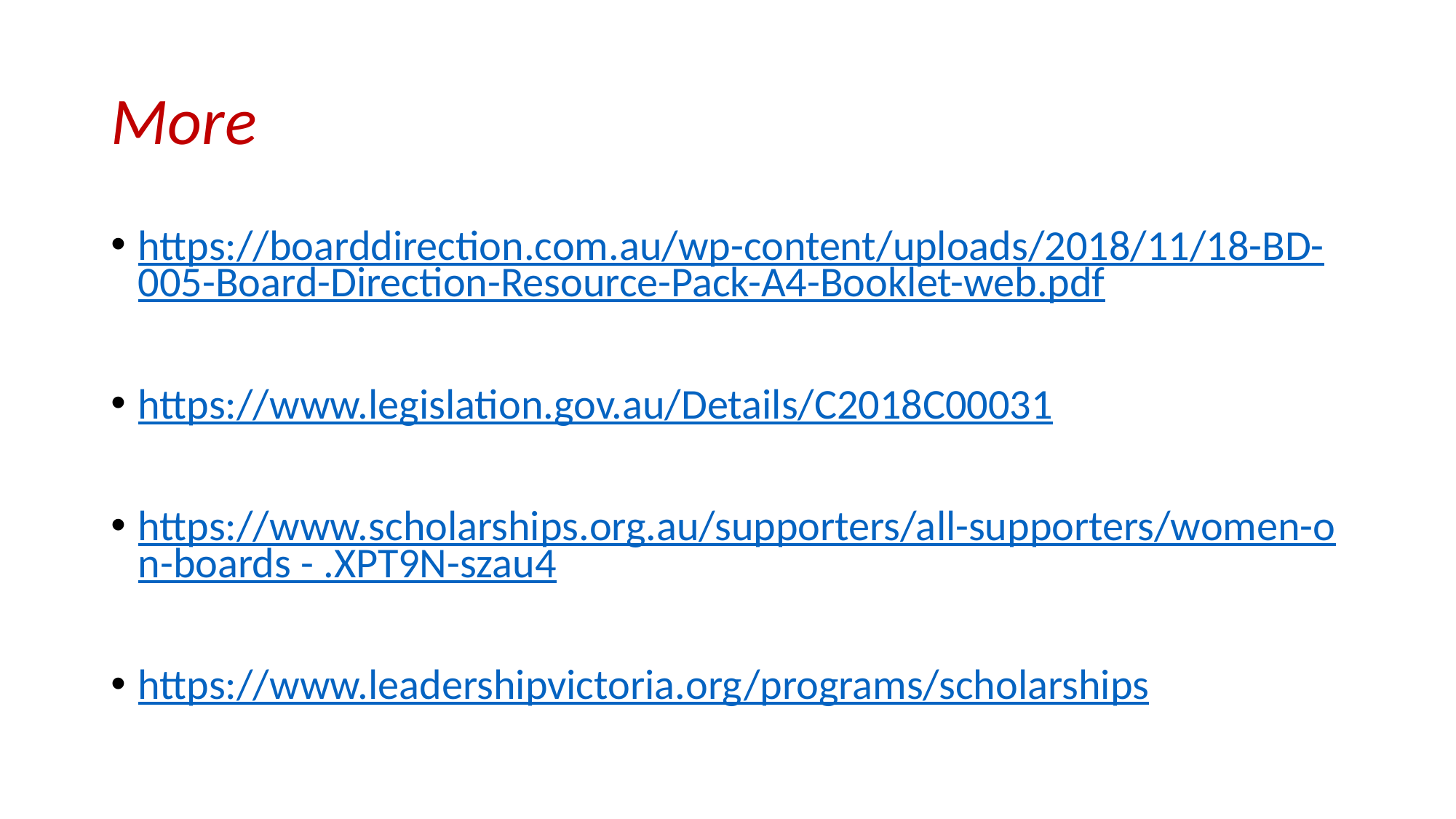

# More
https://boarddirection.com.au/wp-content/uploads/2018/11/18-BD-005-Board-Direction-Resource-Pack-A4-Booklet-web.pdf

https://www.legislation.gov.au/Details/C2018C00031

https://www.scholarships.org.au/supporters/all-supporters/women-on-boards - .XPT9N-szau4

https://www.leadershipvictoria.org/programs/scholarships